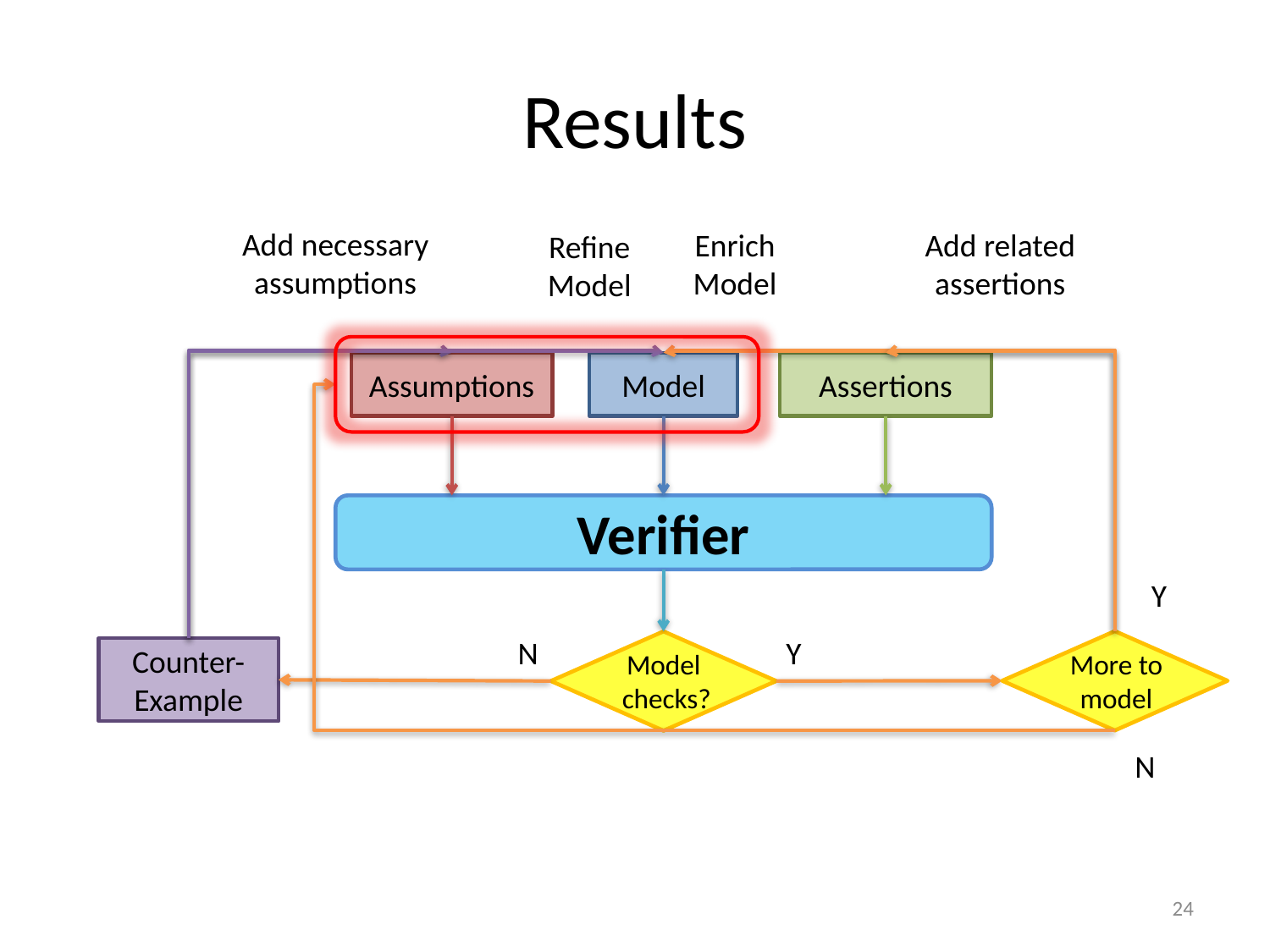

# Results
Add necessary assumptions
Enrich
Model
Add related
assertions
Refine
Model

Assumptions
Model
Assertions
Verifier
Y
N
Y

More to model

Model
checks?
Counter-Example
N
24